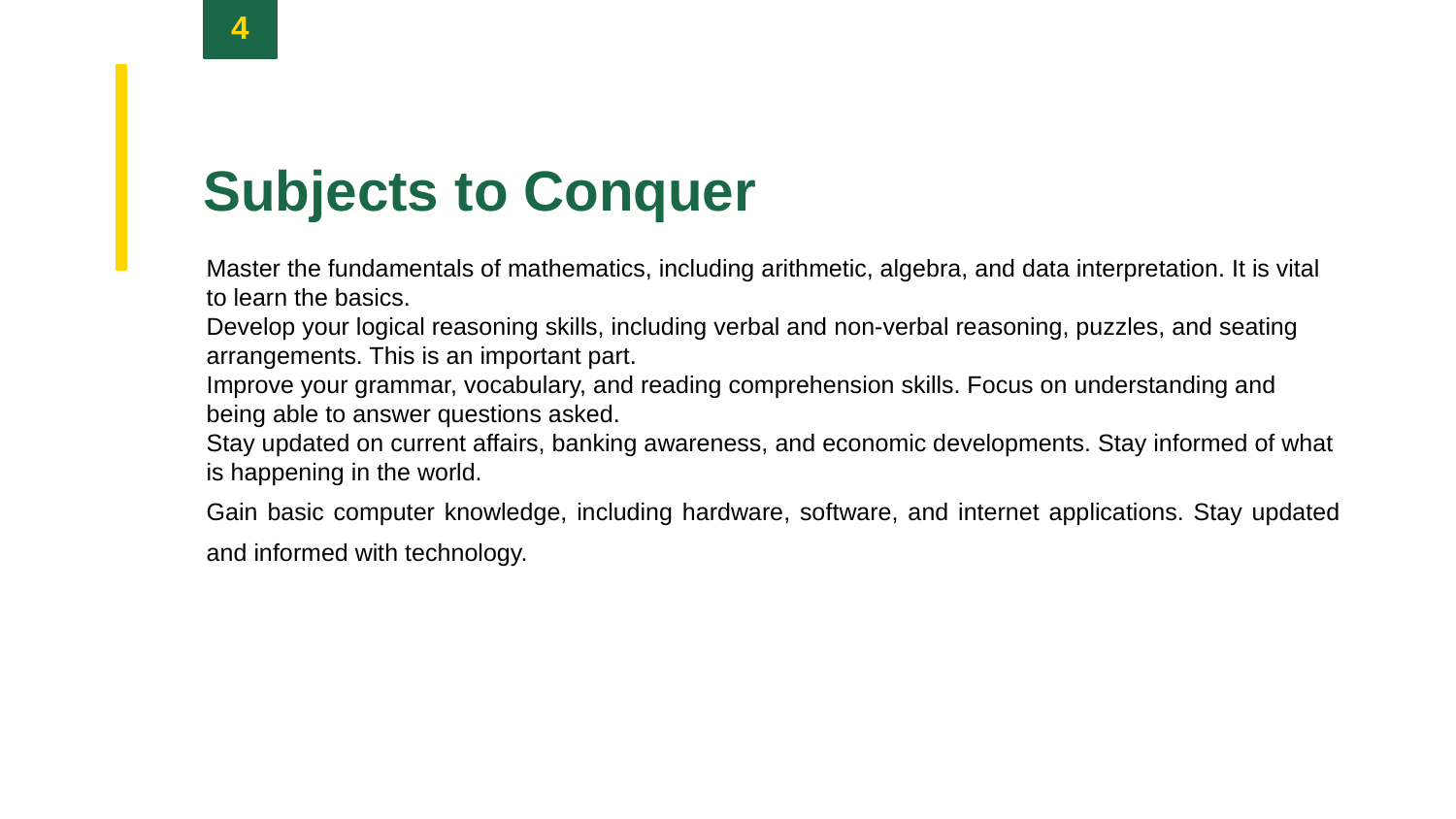

4

Subjects to Conquer
Master the fundamentals of mathematics, including arithmetic, algebra, and data interpretation. It is vital to learn the basics.
Develop your logical reasoning skills, including verbal and non-verbal reasoning, puzzles, and seating arrangements. This is an important part.
Improve your grammar, vocabulary, and reading comprehension skills. Focus on understanding and being able to answer questions asked.
Stay updated on current affairs, banking awareness, and economic developments. Stay informed of what is happening in the world.
Gain basic computer knowledge, including hardware, software, and internet applications. Stay updated and informed with technology.